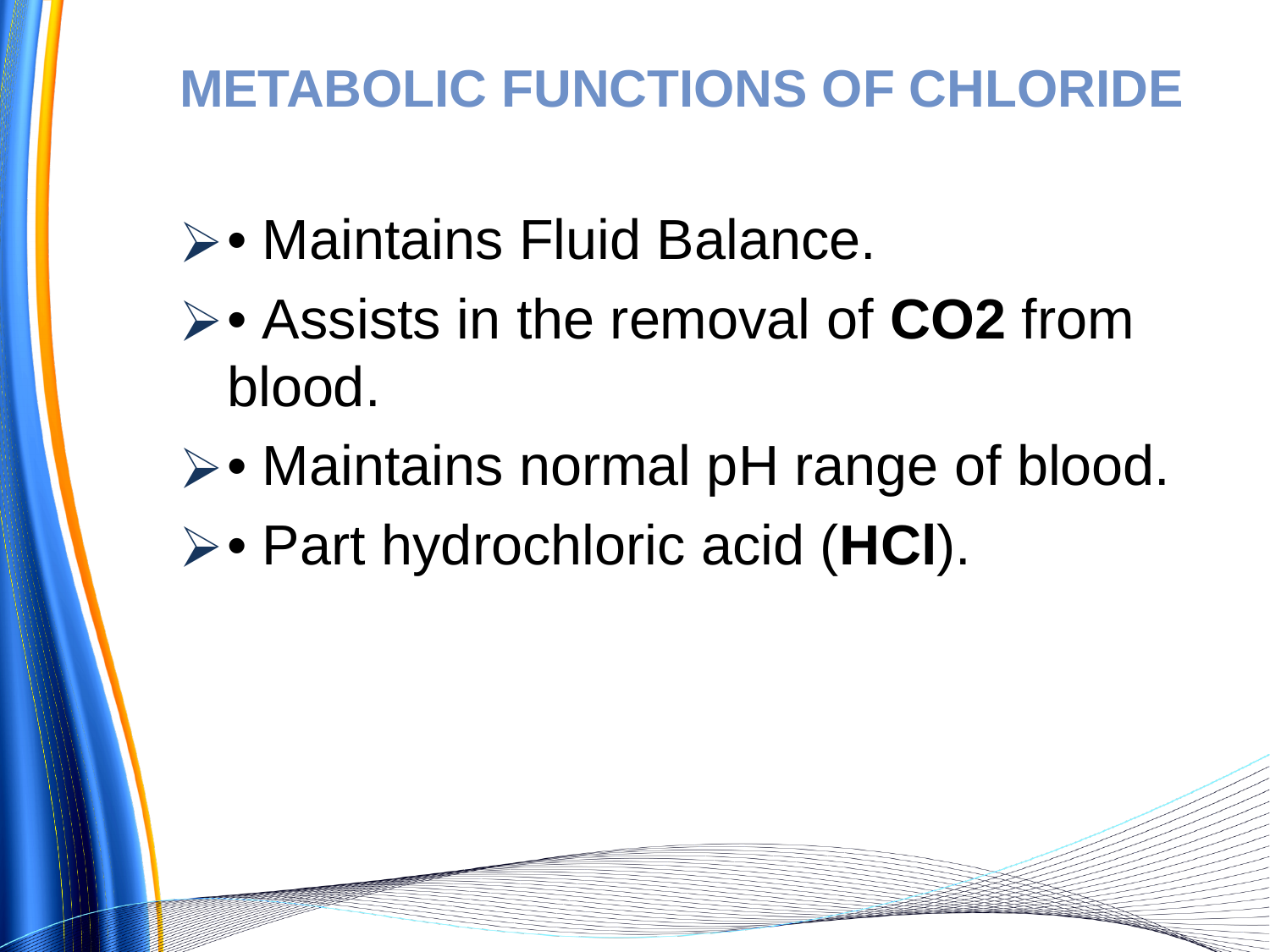

# METABOLIC FUNCTIONS OF CHLORIDE
• Maintains Fluid Balance.
• Assists in the removal of CO2 from blood.
• Maintains normal pH range of blood.
• Part hydrochloric acid (HCl).